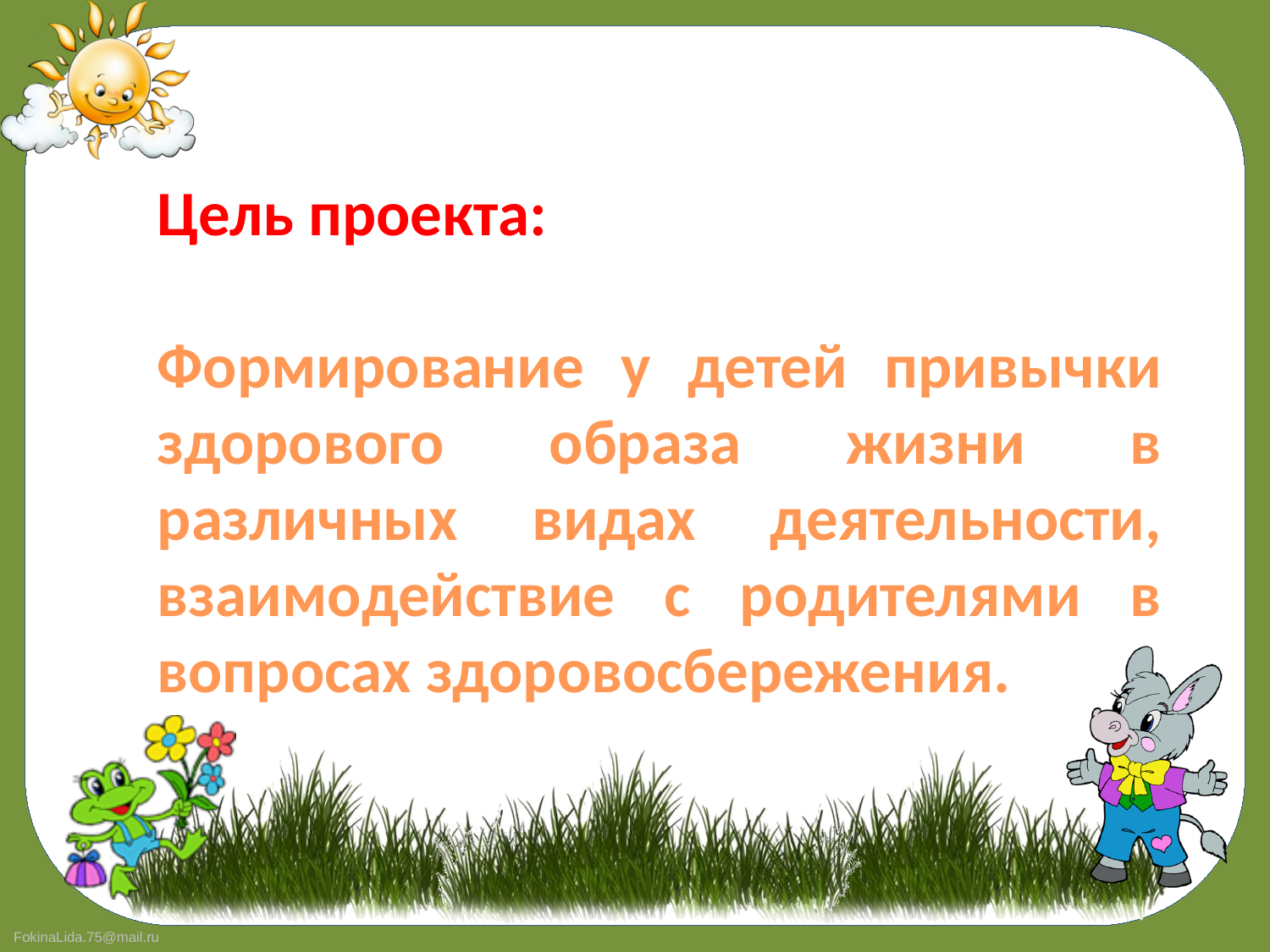

Цель проекта:

Формирование у детей привычки здорового образа жизни в различных видах деятельности, взаимодействие с родителями в вопросах здоровосбережения.